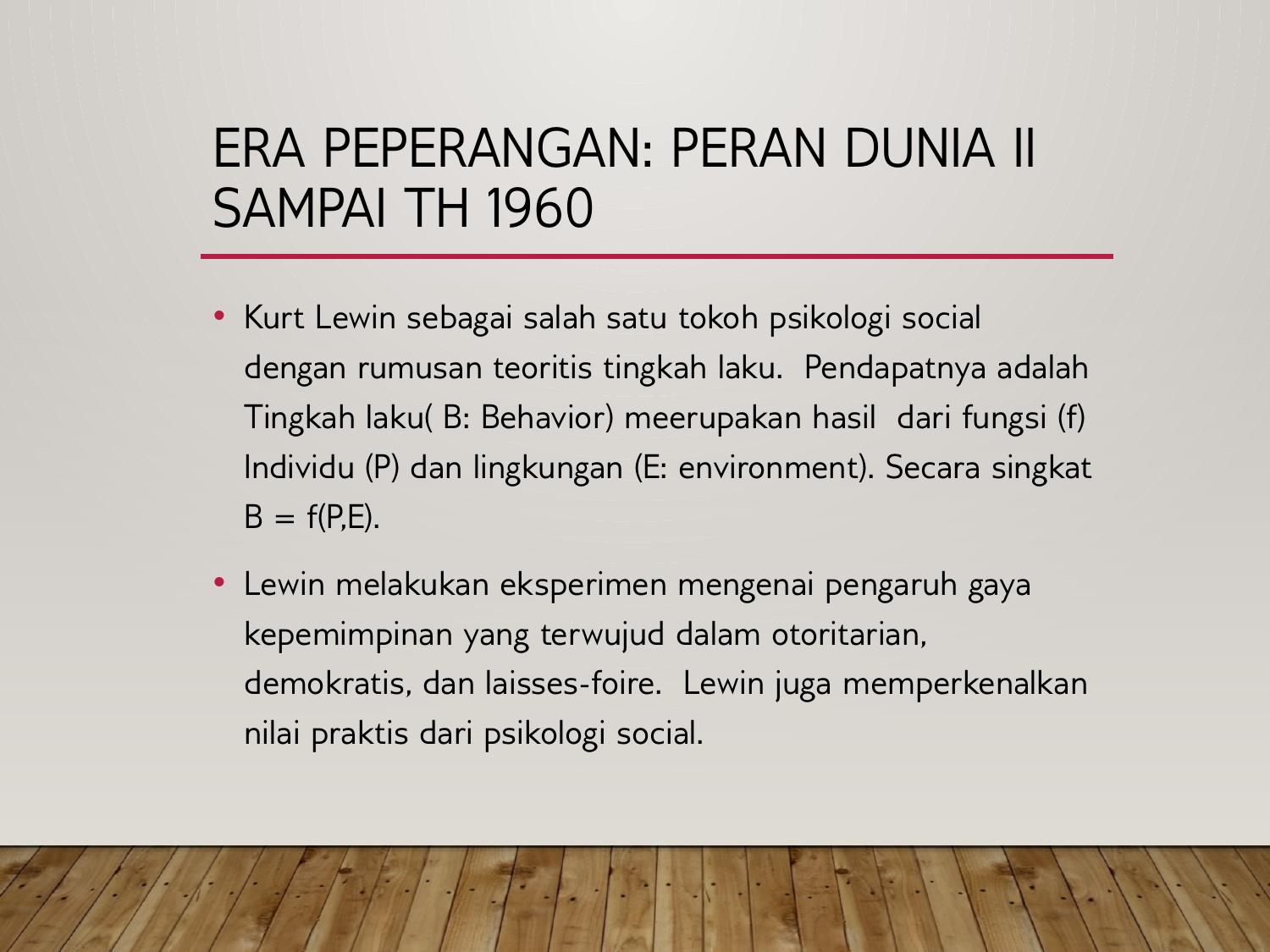

# Era Peperangan: Peran Dunia II sampai Th 1960
Kurt Lewin sebagai salah satu tokoh psikologi social  dengan rumusan teoritis tingkah laku.  Pendapatnya adalah Tingkah laku( B: Behavior) meerupakan hasil  dari fungsi (f) Individu (P) dan lingkungan (E: environment). Secara singkat B = f(P,E).
Lewin melakukan eksperimen mengenai pengaruh gaya kepemimpinan yang terwujud dalam otoritarian, demokratis, dan laisses-foire.  Lewin juga memperkenalkan nilai praktis dari psikologi social.